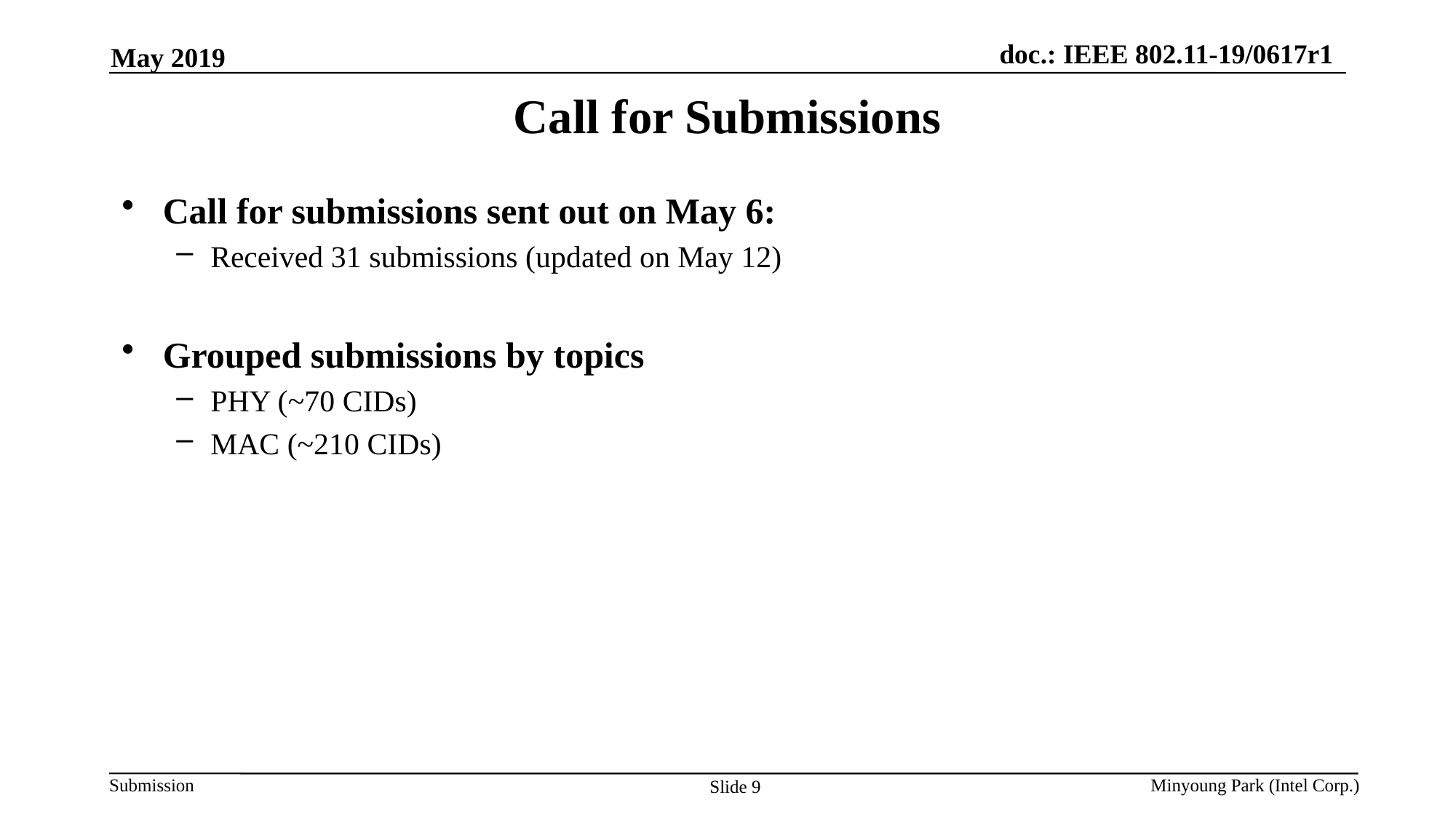

May 2019
# Call for Submissions
Call for submissions sent out on May 6:
Received 31 submissions (updated on May 12)

Grouped submissions by topics
PHY (~70 CIDs)
MAC (~210 CIDs)

Minyoung Park (Intel Corp.)
Slide 9